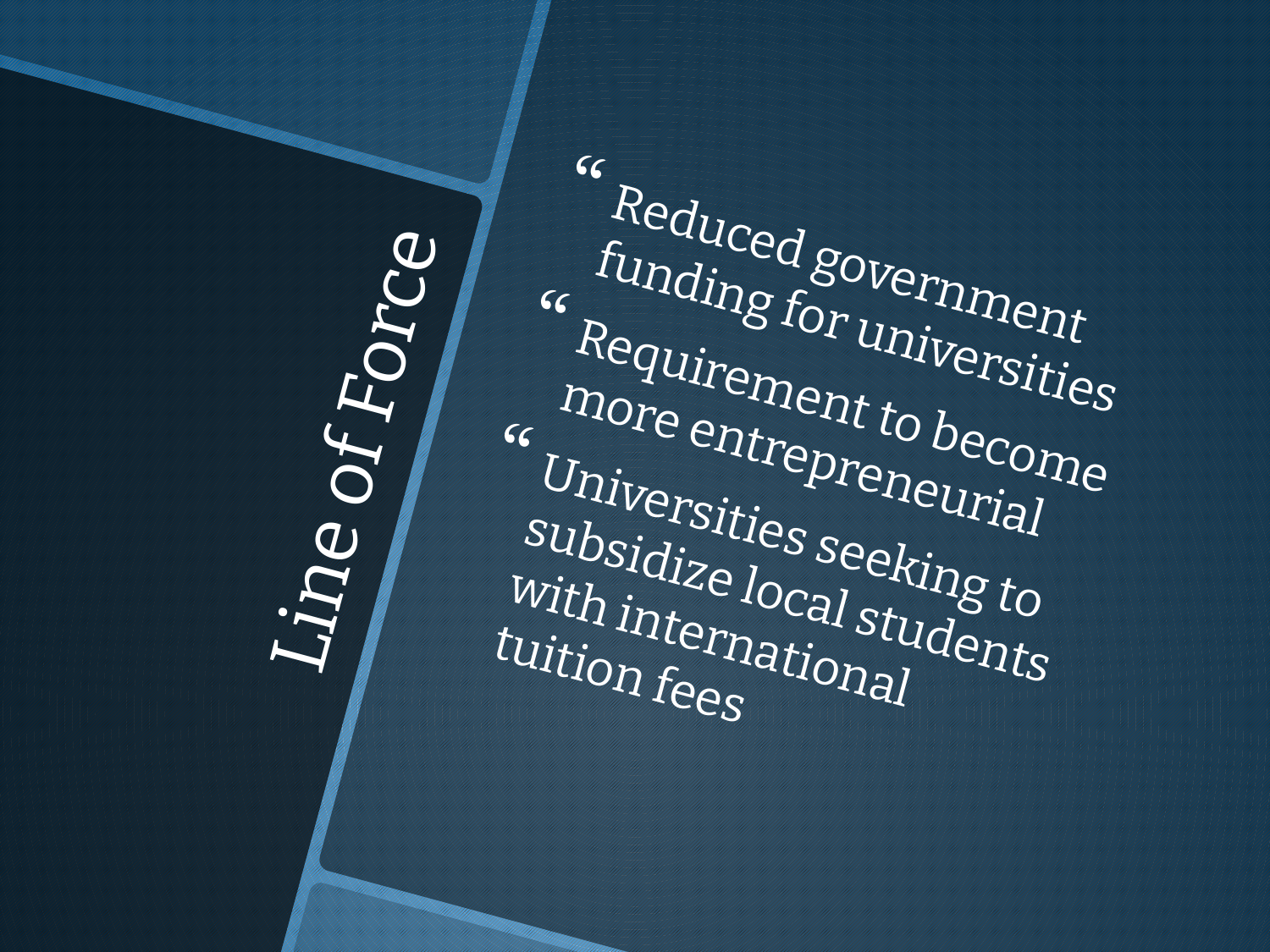

Reduced government funding for universities
Requirement to become more entrepreneurial
Universities seeking to subsidize local students with international tuition fees
# Line of Force